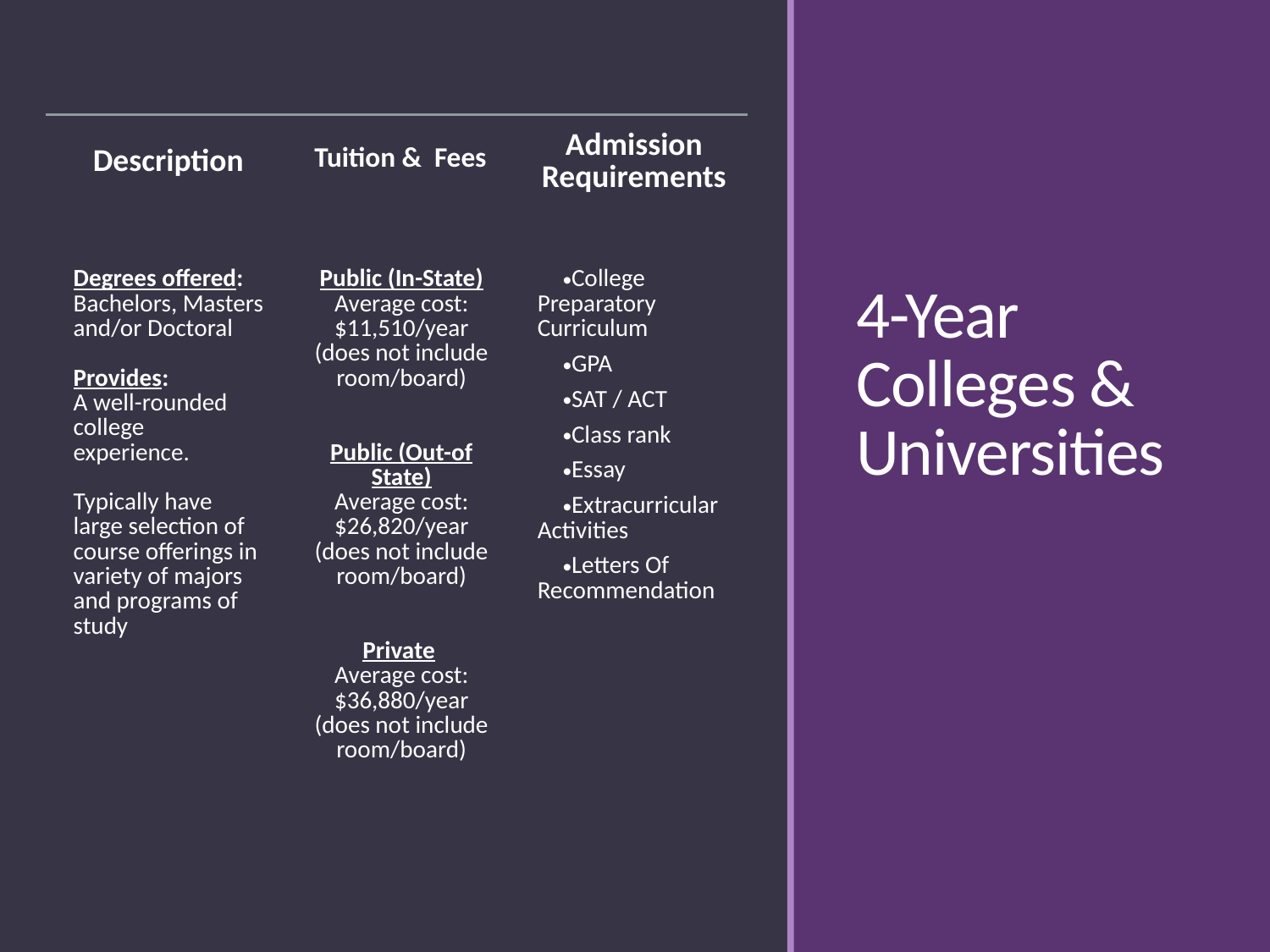

# 4-Year Colleges & Universities
| Description | Tuition & Fees | Admission Requirements |
| --- | --- | --- |
| Degrees offered: Bachelors, Masters and/or Doctoral Provides: A well-rounded college experience. Typically have large selection of course offerings in variety of majors and programs of study | Public (In-State) Average cost: $11,510/year (does not include room/board) Public (Out-of State) Average cost: $26,820/year (does not include room/board) Private Average cost: $36,880/year (does not include room/board) | College Preparatory Curriculum GPA SAT / ACT Class rank Essay Extracurricular Activities Letters Of Recommendation |